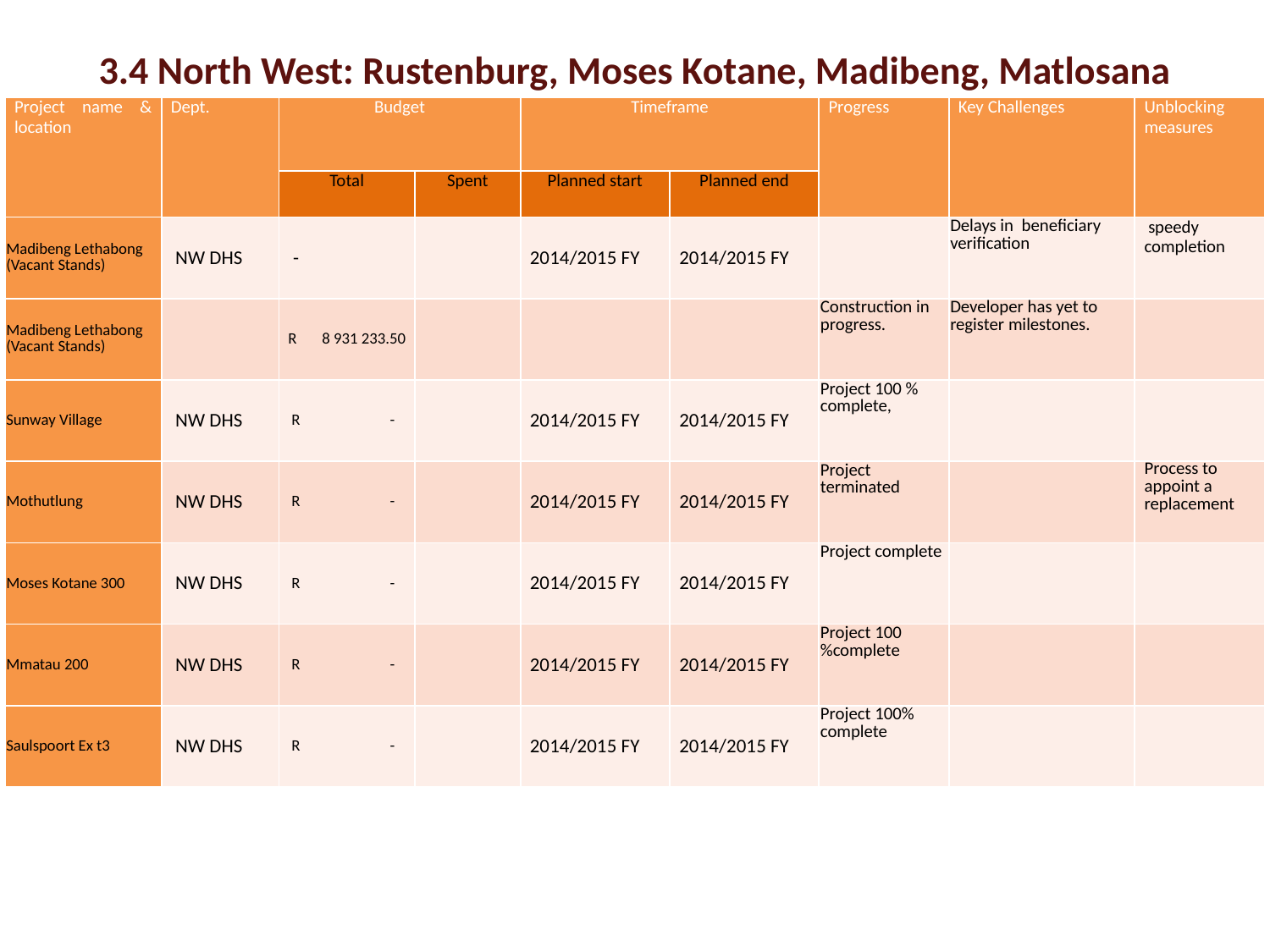

# 3.4 North West: Rustenburg, Moses Kotane, Madibeng, Matlosana
| Project name & location | Dept. | Budget |  | Timeframe |  | Progress | Key Challenges | Unblocking measures |
| --- | --- | --- | --- | --- | --- | --- | --- | --- |
|  |  | Total | Spent | Planned start | Planned end |  |  |  |
| Madibeng Lethabong (Vacant Stands) | NW DHS | - |  | 2014/2015 FY | 2014/2015 FY |  | Delays in beneficiary verification | speedy completion |
| Madibeng Lethabong (Vacant Stands) |  | R 8 931 233.50 |  |  |  | Construction in progress. | Developer has yet to register milestones. |  |
| Sunway Village | NW DHS | R - |  | 2014/2015 FY | 2014/2015 FY | Project 100 % complete, |  |  |
| Mothutlung | NW DHS | R - |  | 2014/2015 FY | 2014/2015 FY | Project terminated |  | Process to appoint a replacement |
| Moses Kotane 300 | NW DHS | R - |  | 2014/2015 FY | 2014/2015 FY | Project complete |  |  |
| Mmatau 200 | NW DHS | R - |  | 2014/2015 FY | 2014/2015 FY | Project 100 %complete |  |  |
| Saulspoort Ex t3 | NW DHS | R - |  | 2014/2015 FY | 2014/2015 FY | Project 100% complete |  |  |